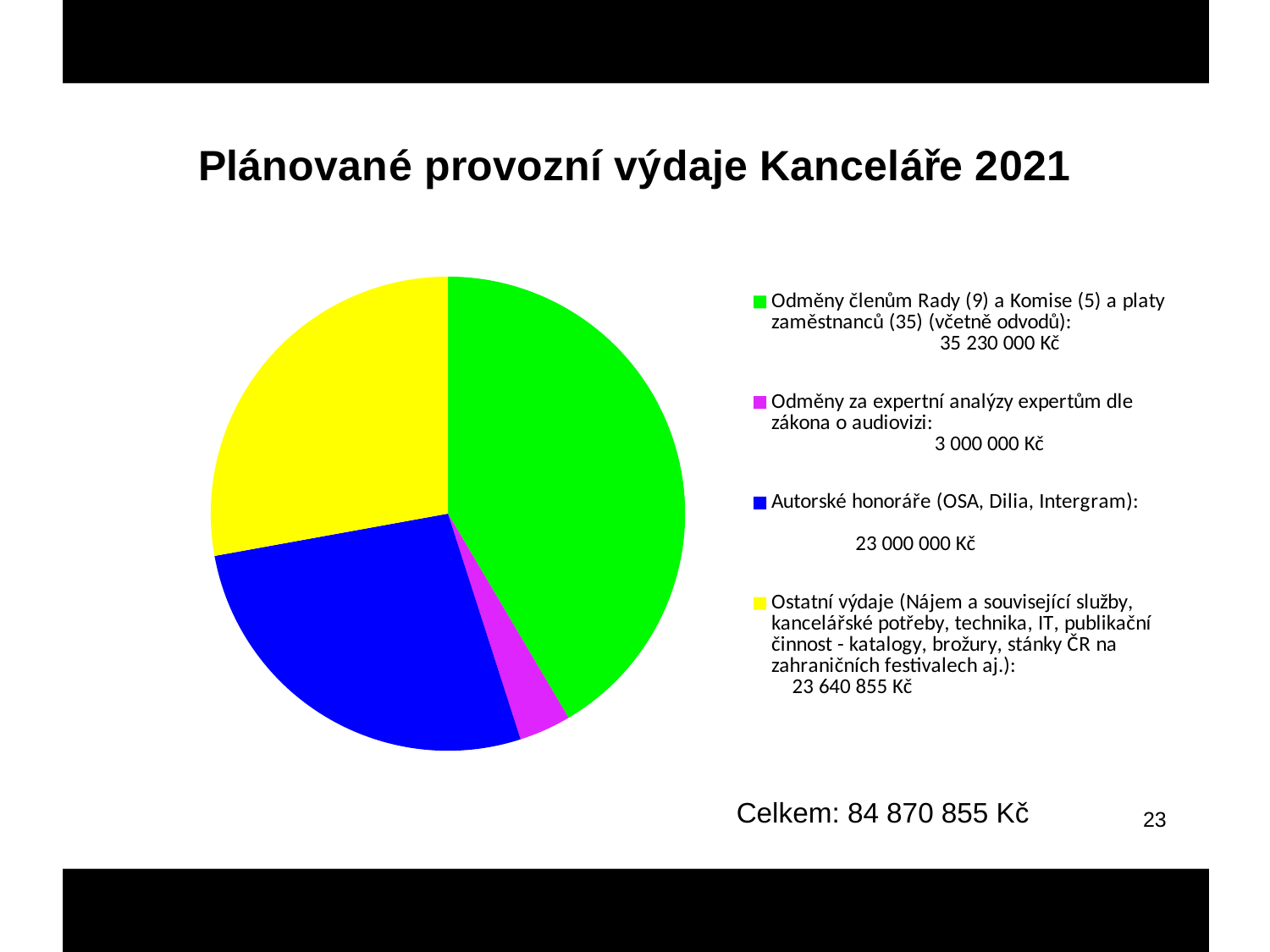

### Chart: Plánované provozní výdaje Kanceláře 2021

| Category |  |
|---|---|
| Odměny členům Rady (9) a Komise (5) a platy zaměstnanců (35) (včetně odvodů):                                                     35 230 000 Kč | 35230000.0 |
| Odměny za expertní analýzy expertům dle zákona o audiovizi:                                                                              3 000 000 Kč | 3000000.0 |
| Autorské honoráře (OSA, Dilia, Intergram):                                                                                                     23 000 000 Kč | 23000000.0 |
| Ostatní výdaje (Nájem a související služby, kancelářské potřeby, technika, IT, publikační činnost - katalogy, brožury, stánky ČR na zahraničních festivalech aj.):                                   23 640 855 Kč | 23640855.0 |
Celkem: 84 870 855 Kč
23